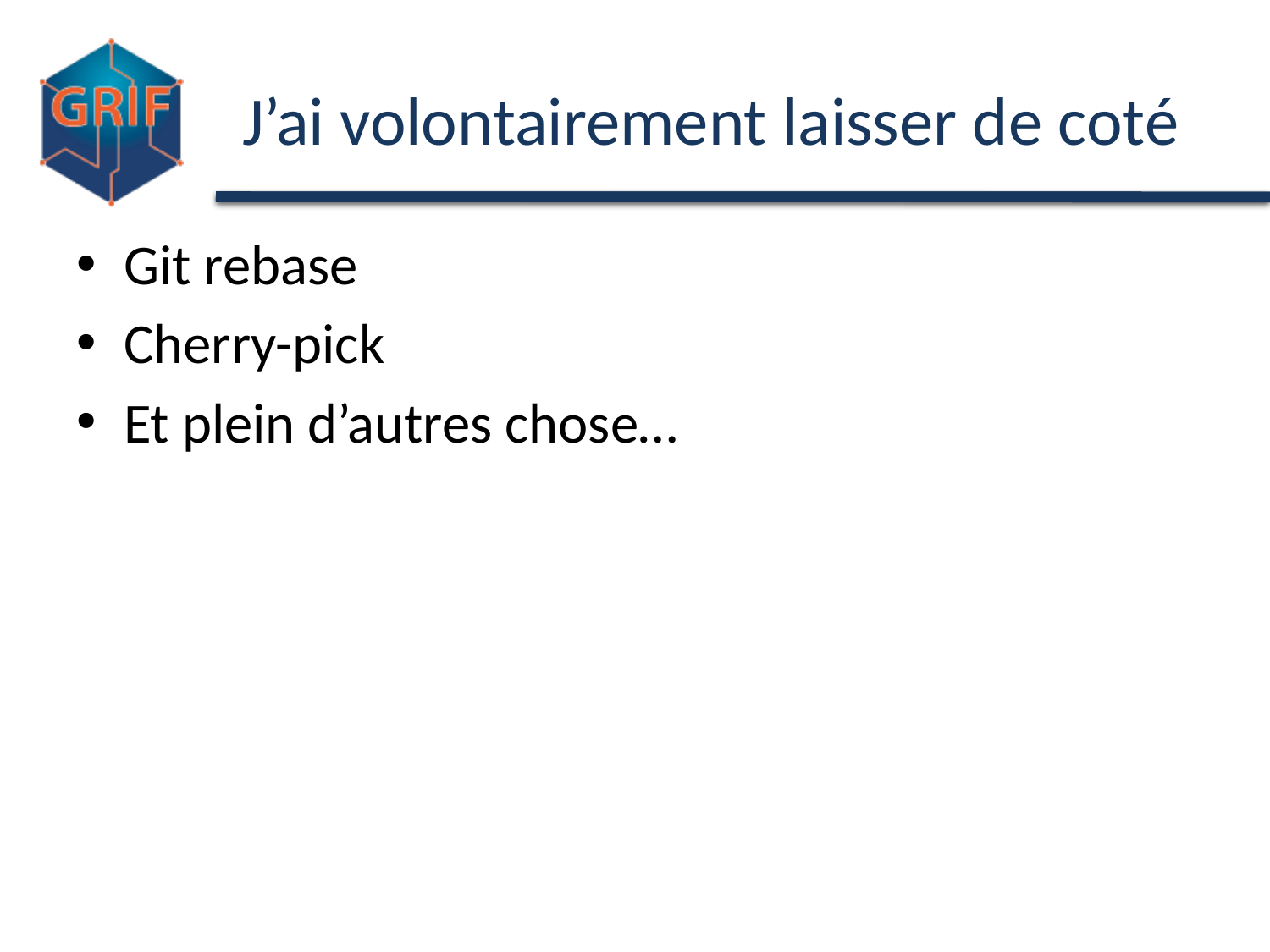

# J’ai volontairement laisser de coté
Git rebase
Cherry-pick
Et plein d’autres chose…